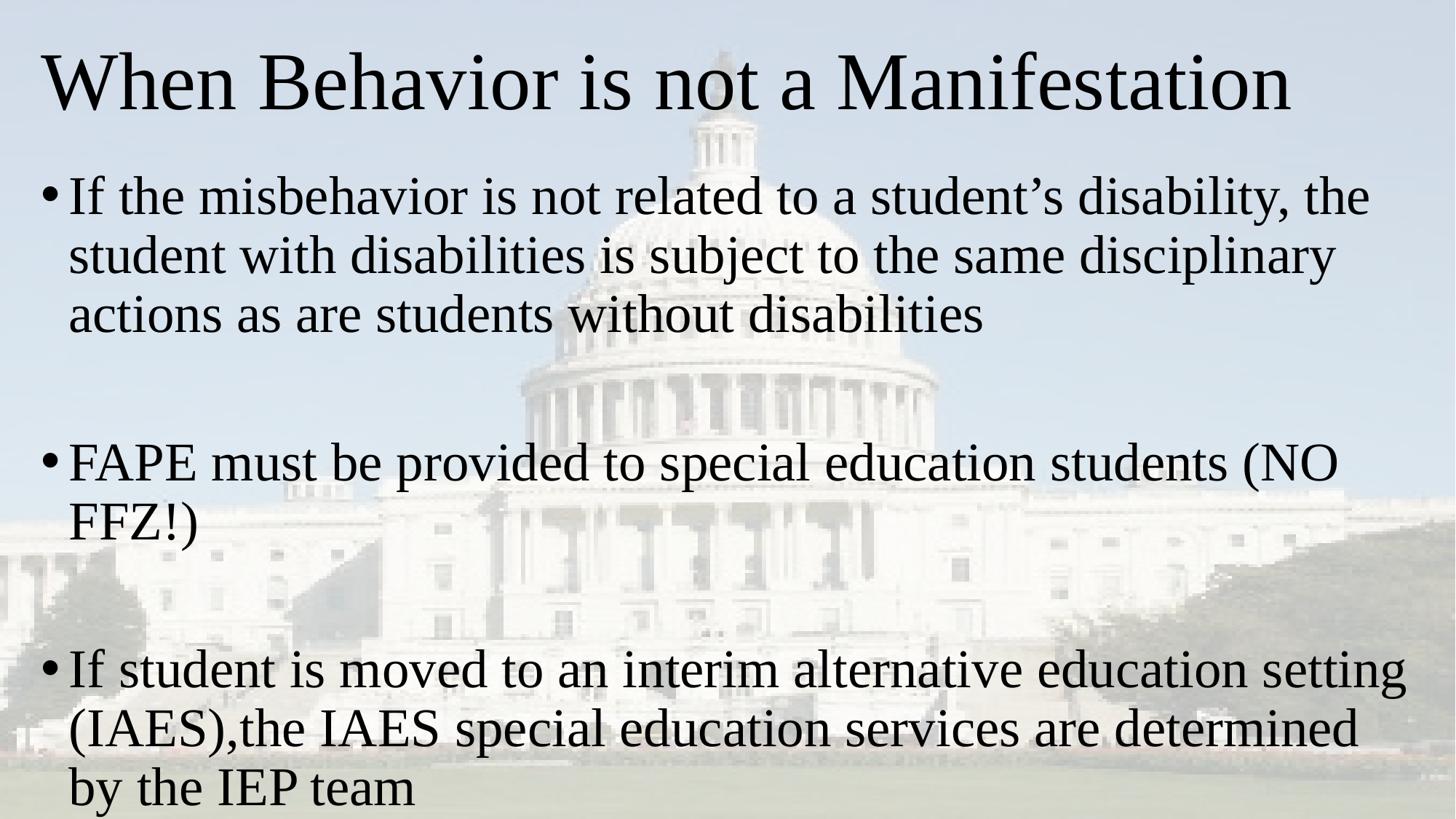

# When Behavior is not a Manifestation
If the misbehavior is not related to a student’s disability, the student with disabilities is subject to the same disciplinary actions as are students without disabilities

FAPE must be provided to special education students (NO FFZ!)

If student is moved to an interim alternative education setting (IAES),the IAES special education services are determined by the IEP team